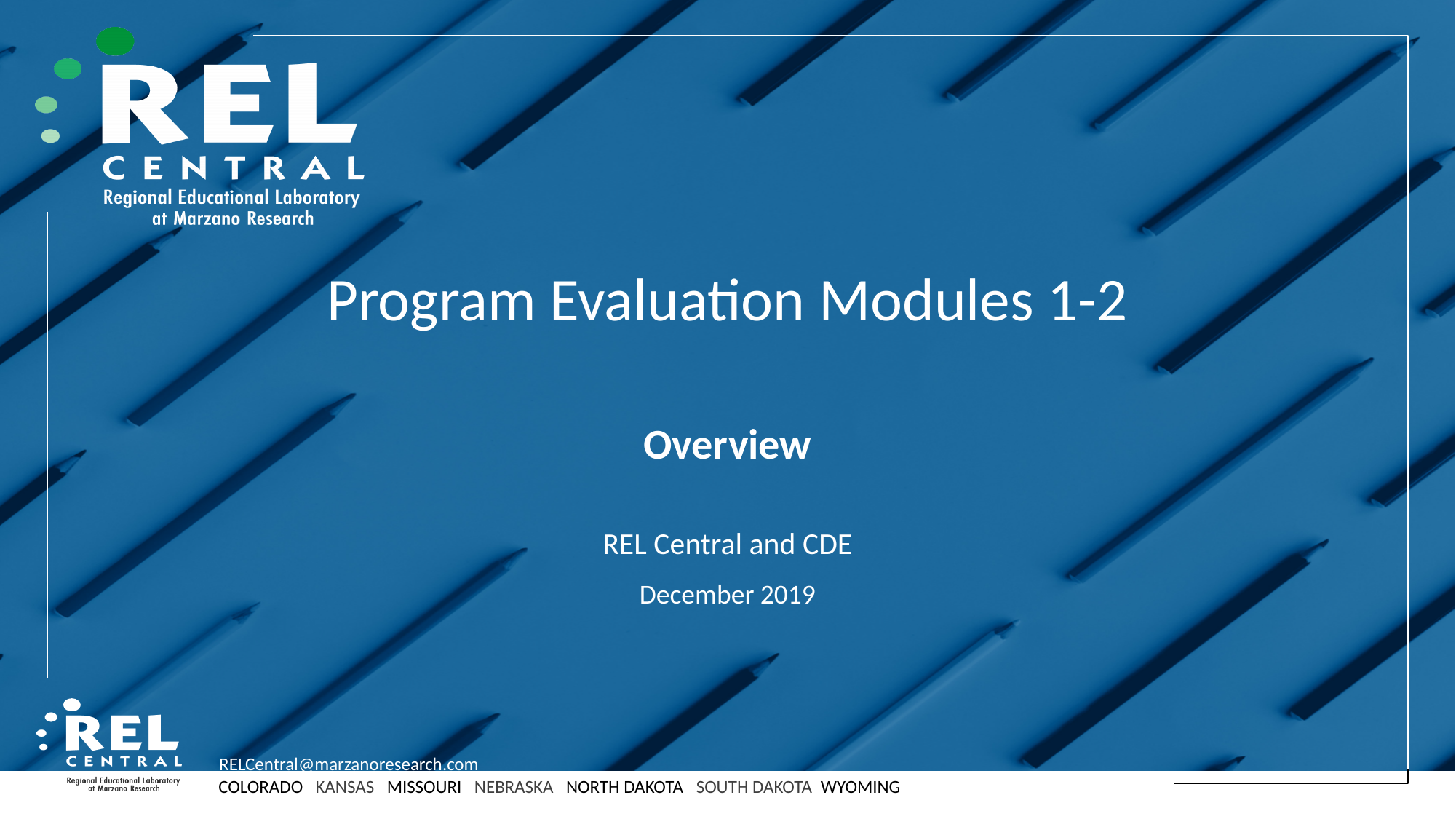

# Program Evaluation Modules 1-2
Overview
REL Central and CDE
December 2019